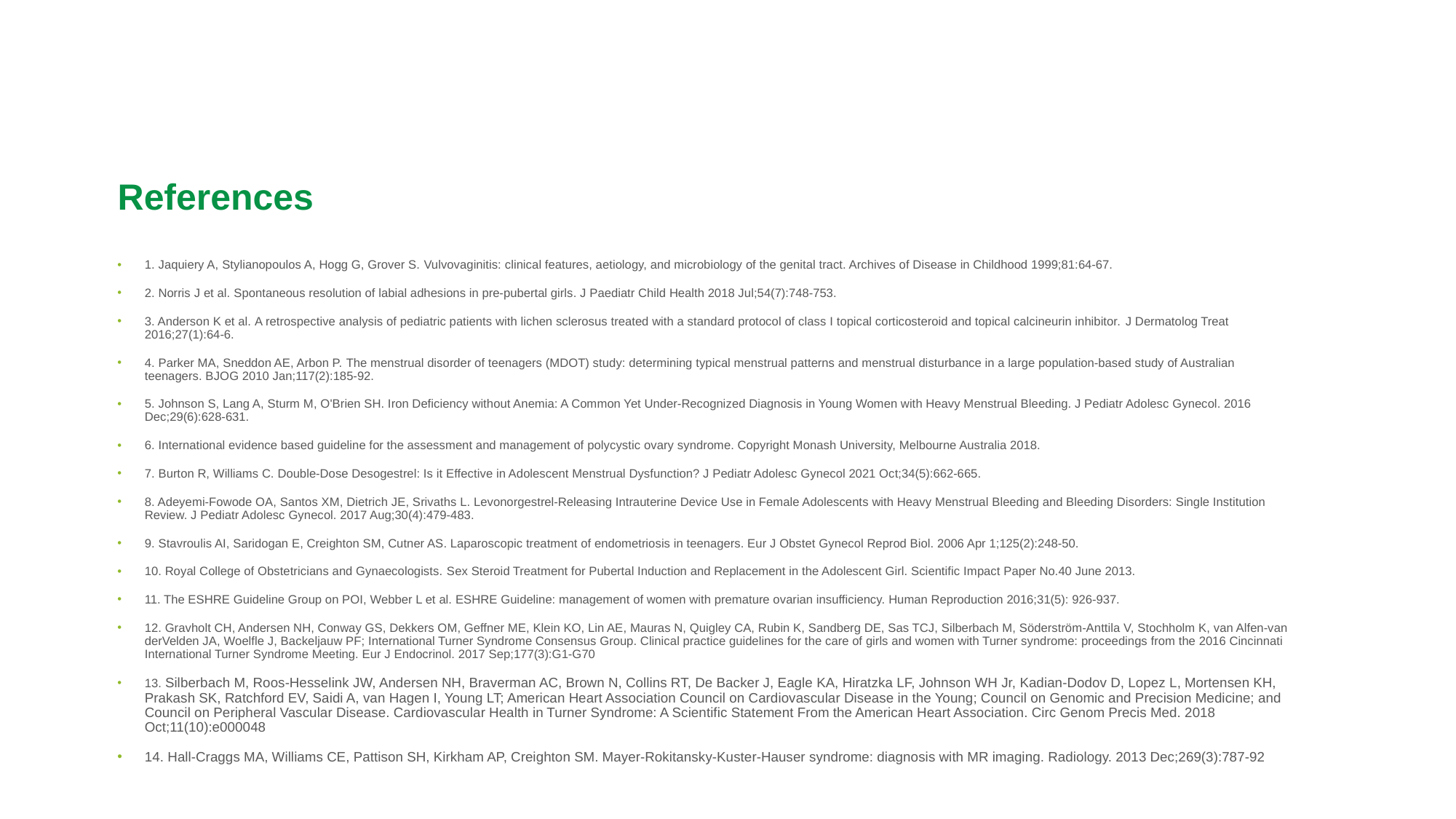

Looking Ahead. Embracing Innovation
References
1. Jaquiery A, Stylianopoulos A, Hogg G, Grover S. Vulvovaginitis: clinical features, aetiology, and microbiology of the genital tract. Archives of Disease in Childhood 1999;81:64-67.
2. Norris J et al. Spontaneous resolution of labial adhesions in pre-pubertal girls. J Paediatr Child Health 2018 Jul;54(7):748-753.
3. Anderson K et al. A retrospective analysis of pediatric patients with lichen sclerosus treated with a standard protocol of class I topical corticosteroid and topical calcineurin inhibitor. J Dermatolog Treat 2016;27(1):64-6.
4. Parker MA, Sneddon AE, Arbon P. The menstrual disorder of teenagers (MDOT) study: determining typical menstrual patterns and menstrual disturbance in a large population-based study of Australian teenagers. BJOG 2010 Jan;117(2):185-92.
5. Johnson S, Lang A, Sturm M, O'Brien SH. Iron Deficiency without Anemia: A Common Yet Under-Recognized Diagnosis in Young Women with Heavy Menstrual Bleeding. J Pediatr Adolesc Gynecol. 2016 Dec;29(6):628-631.
6. International evidence based guideline for the assessment and management of polycystic ovary syndrome. Copyright Monash University, Melbourne Australia 2018.
7. Burton R, Williams C. Double-Dose Desogestrel: Is it Effective in Adolescent Menstrual Dysfunction? J Pediatr Adolesc Gynecol 2021 Oct;34(5):662-665.
8. Adeyemi-Fowode OA, Santos XM, Dietrich JE, Srivaths L. Levonorgestrel-Releasing Intrauterine Device Use in Female Adolescents with Heavy Menstrual Bleeding and Bleeding Disorders: Single Institution Review. J Pediatr Adolesc Gynecol. 2017 Aug;30(4):479-483.
9. Stavroulis AI, Saridogan E, Creighton SM, Cutner AS. Laparoscopic treatment of endometriosis in teenagers. Eur J Obstet Gynecol Reprod Biol. 2006 Apr 1;125(2):248-50.
10. Royal College of Obstetricians and Gynaecologists. Sex Steroid Treatment for Pubertal Induction and Replacement in the Adolescent Girl. Scientific Impact Paper No.40 June 2013.
11. The ESHRE Guideline Group on POI, Webber L et al. ESHRE Guideline: management of women with premature ovarian insufficiency. Human Reproduction 2016;31(5): 926-937.
12. Gravholt CH, Andersen NH, Conway GS, Dekkers OM, Geffner ME, Klein KO, Lin AE, Mauras N, Quigley CA, Rubin K, Sandberg DE, Sas TCJ, Silberbach M, Söderström-Anttila V, Stochholm K, van Alfen-van derVelden JA, Woelfle J, Backeljauw PF; International Turner Syndrome Consensus Group. Clinical practice guidelines for the care of girls and women with Turner syndrome: proceedings from the 2016 Cincinnati International Turner Syndrome Meeting. Eur J Endocrinol. 2017 Sep;177(3):G1-G70
13. Silberbach M, Roos-Hesselink JW, Andersen NH, Braverman AC, Brown N, Collins RT, De Backer J, Eagle KA, Hiratzka LF, Johnson WH Jr, Kadian-Dodov D, Lopez L, Mortensen KH, Prakash SK, Ratchford EV, Saidi A, van Hagen I, Young LT; American Heart Association Council on Cardiovascular Disease in the Young; Council on Genomic and Precision Medicine; and Council on Peripheral Vascular Disease. Cardiovascular Health in Turner Syndrome: A Scientific Statement From the American Heart Association. Circ Genom Precis Med. 2018 Oct;11(10):e000048
14. Hall-Craggs MA, Williams CE, Pattison SH, Kirkham AP, Creighton SM. Mayer-Rokitansky-Kuster-Hauser syndrome: diagnosis with MR imaging. Radiology. 2013 Dec;269(3):787-92